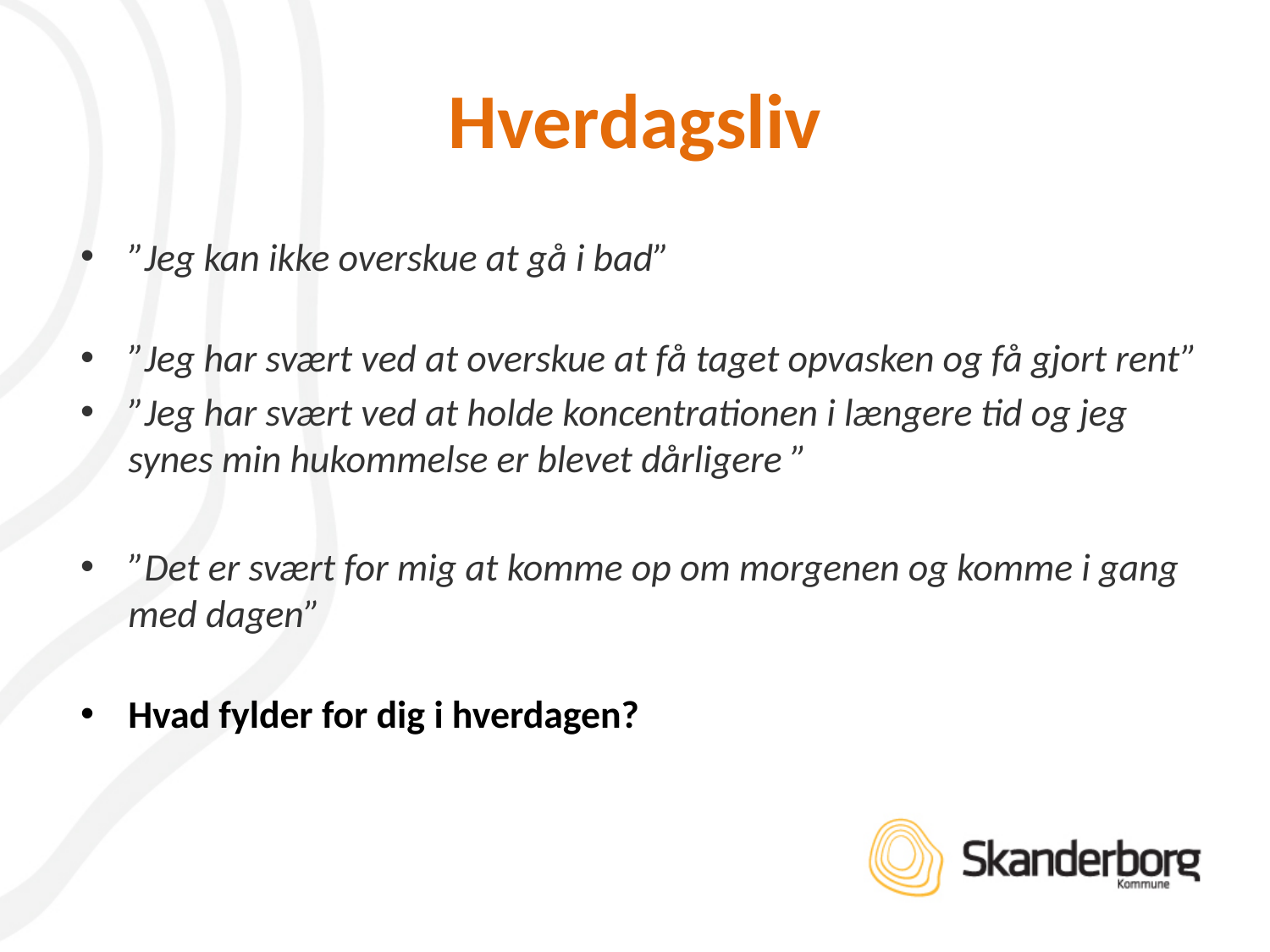

# Hverdagsliv
”Jeg kan ikke overskue at gå i bad”
”Jeg har svært ved at overskue at få taget opvasken og få gjort rent”
”Jeg har svært ved at holde koncentrationen i længere tid og jeg synes min hukommelse er blevet dårligere ”

”Det er svært for mig at komme op om morgenen og komme i gang med dagen”
Hvad fylder for dig i hverdagen?